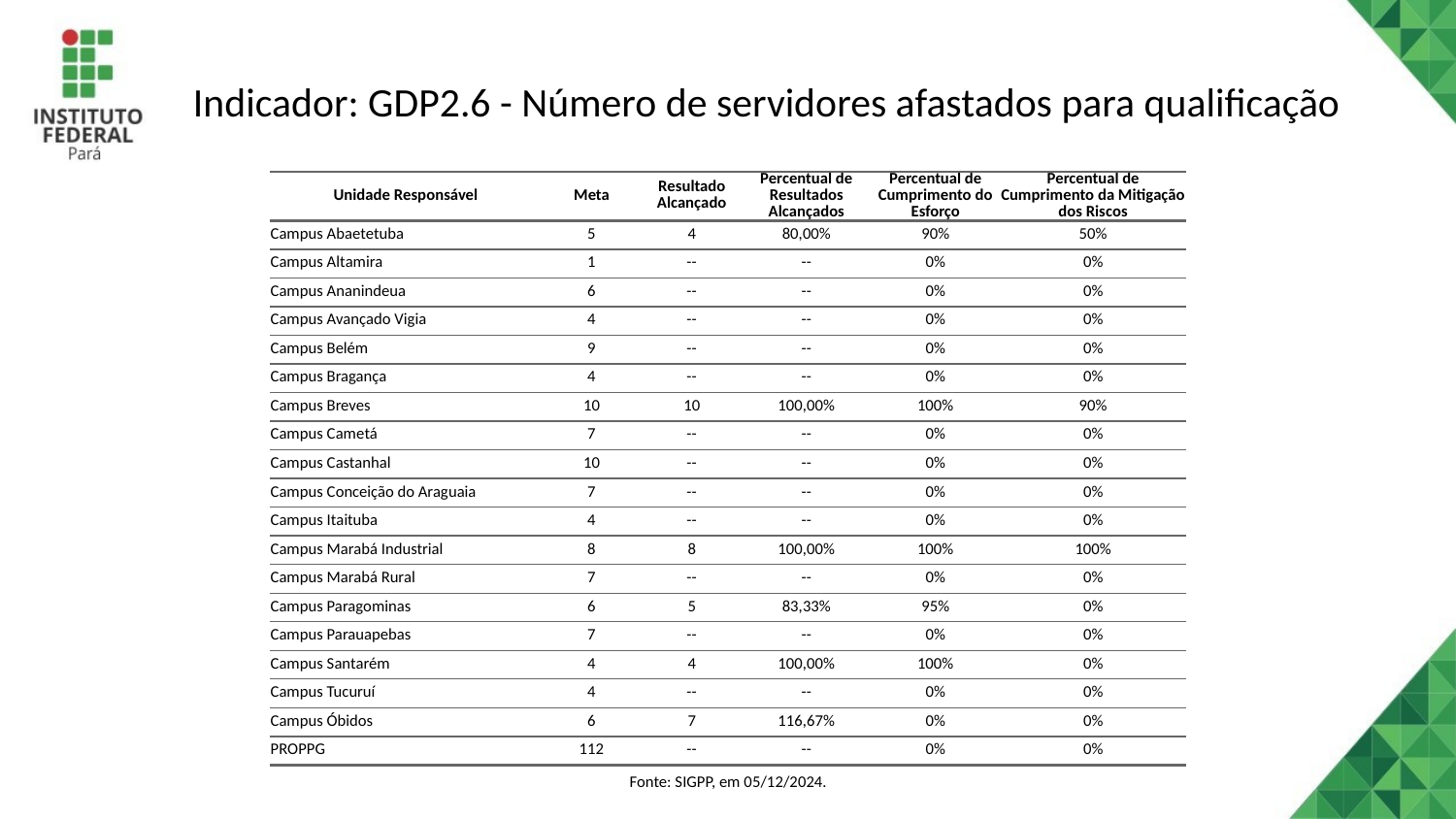

# Indicador: GDP2.6 - Número de servidores afastados para qualificação
| Unidade Responsável | Meta | Resultado Alcançado | Percentual de Resultados Alcançados | Percentual de Cumprimento do Esforço | Percentual de Cumprimento da Mitigação dos Riscos |
| --- | --- | --- | --- | --- | --- |
| Campus Abaetetuba | 5 | 4 | 80,00% | 90% | 50% |
| Campus Altamira | 1 | -- | -- | 0% | 0% |
| Campus Ananindeua | 6 | -- | -- | 0% | 0% |
| Campus Avançado Vigia | 4 | -- | -- | 0% | 0% |
| Campus Belém | 9 | -- | -- | 0% | 0% |
| Campus Bragança | 4 | -- | -- | 0% | 0% |
| Campus Breves | 10 | 10 | 100,00% | 100% | 90% |
| Campus Cametá | 7 | -- | -- | 0% | 0% |
| Campus Castanhal | 10 | -- | -- | 0% | 0% |
| Campus Conceição do Araguaia | 7 | -- | -- | 0% | 0% |
| Campus Itaituba | 4 | -- | -- | 0% | 0% |
| Campus Marabá Industrial | 8 | 8 | 100,00% | 100% | 100% |
| Campus Marabá Rural | 7 | -- | -- | 0% | 0% |
| Campus Paragominas | 6 | 5 | 83,33% | 95% | 0% |
| Campus Parauapebas | 7 | -- | -- | 0% | 0% |
| Campus Santarém | 4 | 4 | 100,00% | 100% | 0% |
| Campus Tucuruí | 4 | -- | -- | 0% | 0% |
| Campus Óbidos | 6 | 7 | 116,67% | 0% | 0% |
| PROPPG | 112 | -- | -- | 0% | 0% |
| Fonte: SIGPP, em 05/12/2024. | Fonte: SIGPP, em 05/12/2024. | Fonte: SIGPP, em 05/12/2024. | Fonte: SIGPP, em 05/12/2024. | Fonte: SIGPP, em 05/12/2024. | Fonte: SIGPP, em 05/12/2024. |